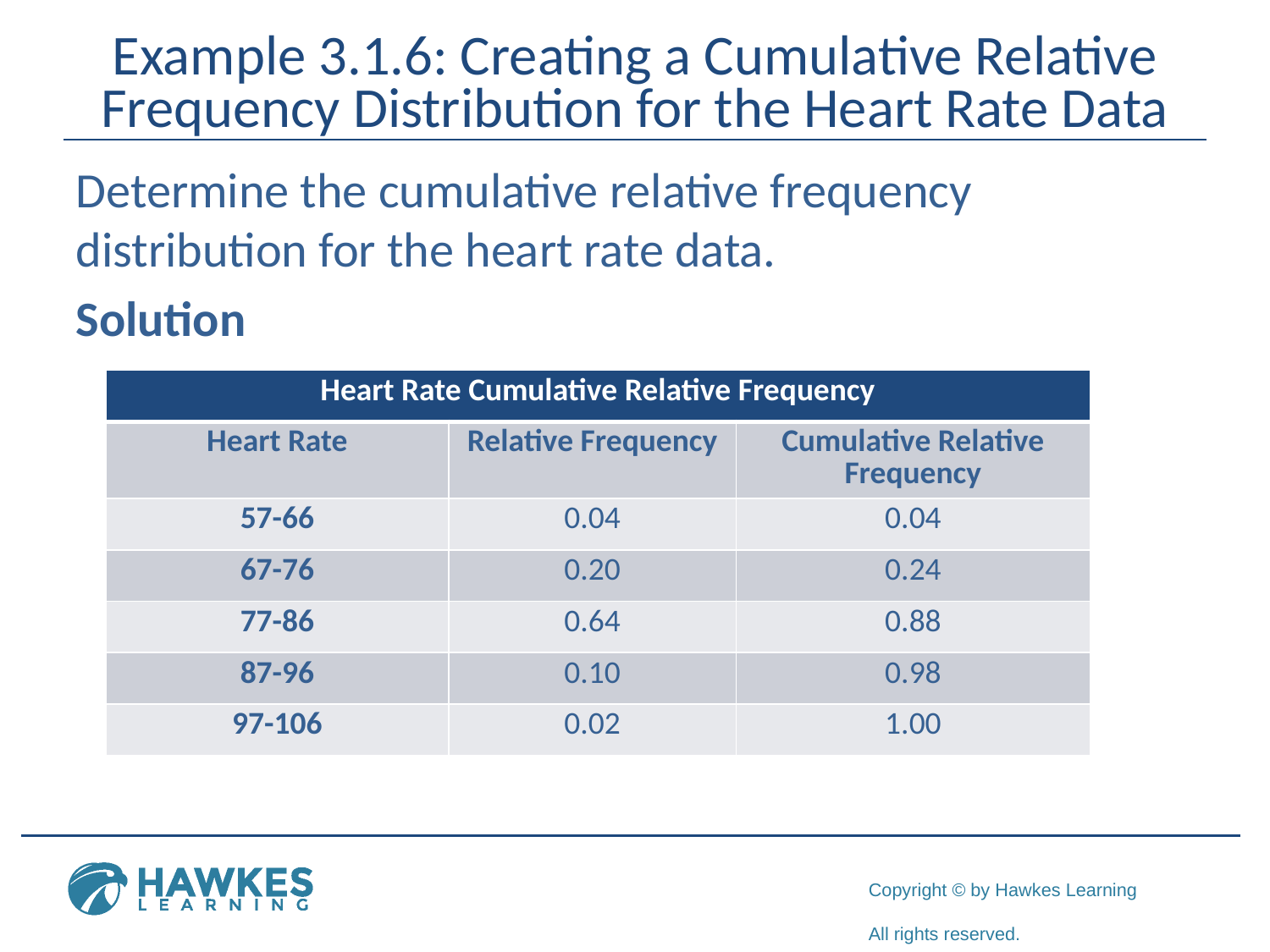

# Example 3.1.6: Creating a Cumulative Relative Frequency Distribution for the Heart Rate Data
Determine the cumulative relative frequency distribution for the heart rate data.
Solution

| Heart Rate Cumulative Relative Frequency |  |  |
| --- | --- | --- |
| Heart Rate | Relative Frequency | Cumulative Relative Frequency |
| 57-66 | 0.04 | 0.04 |
| 67-76 | 0.20 | 0.24 |
| 77-86 | 0.64 | 0.88 |
| 87-96 | 0.10 | 0.98 |
| 97-106 | 0.02 | 1.00 |